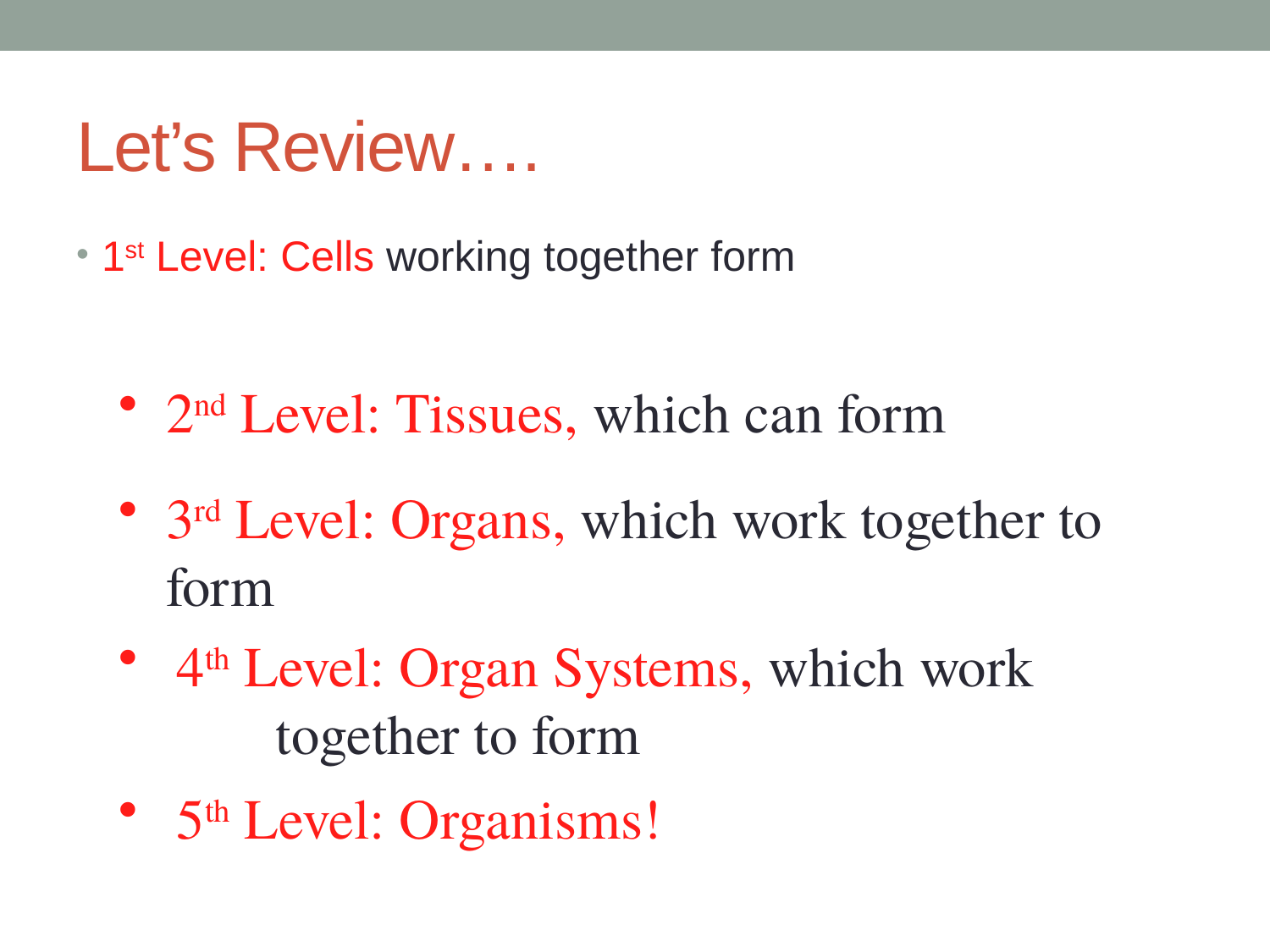

# Let’s Review….
1st Level: Cells working together form
2nd Level: Tissues, which can form
3rd Level: Organs, which work together to form
  4th Level: Organ Systems, which work                     together to form
  5th Level: Organisms!